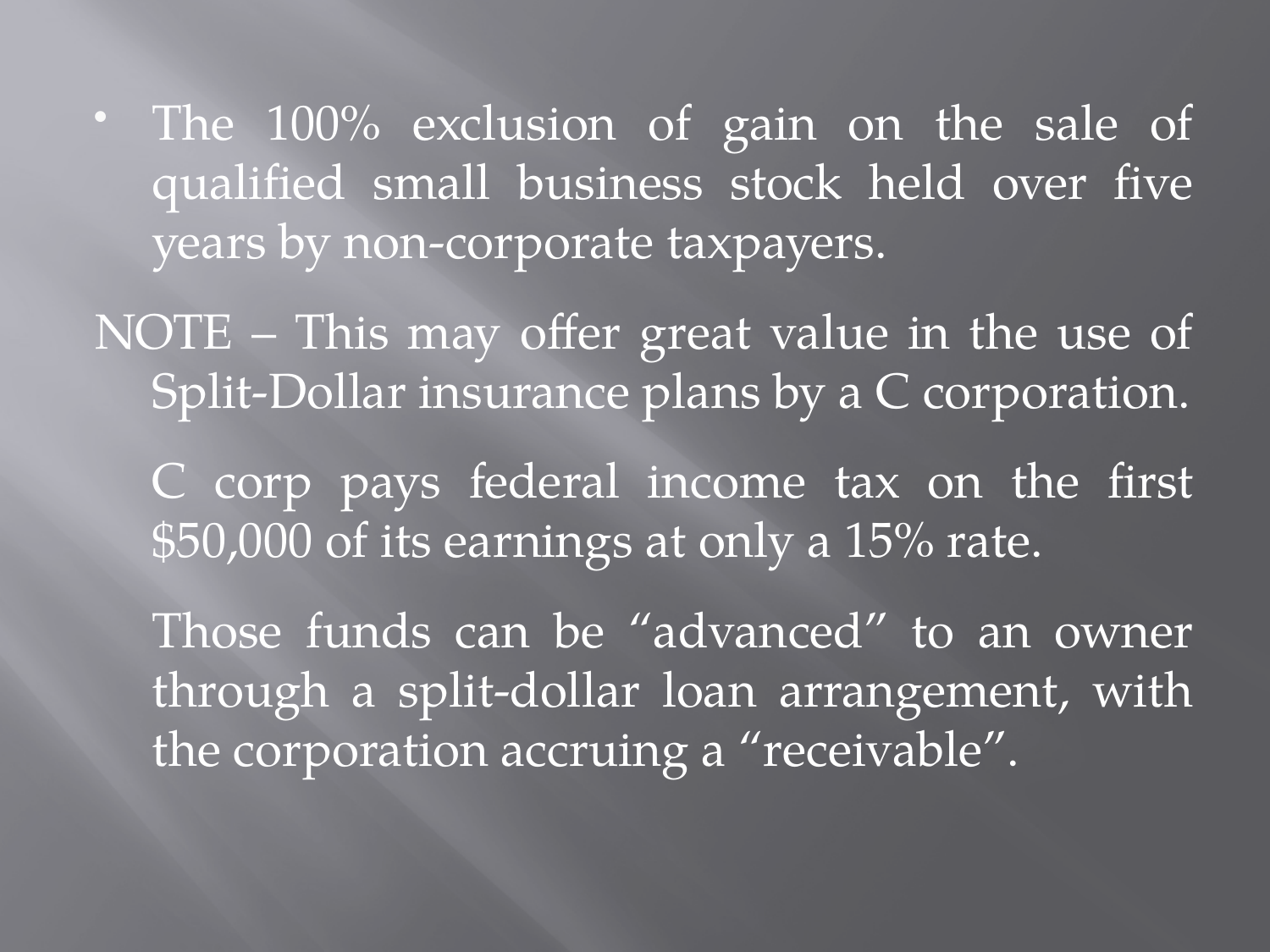

The 100% exclusion of gain on the sale of qualified small business stock held over five years by non-corporate taxpayers.
NOTE – This may offer great value in the use of Split-Dollar insurance plans by a C corporation.
	C corp pays federal income tax on the first $50,000 of its earnings at only a 15% rate.
	Those funds can be “advanced” to an owner through a split-dollar loan arrangement, with the corporation accruing a “receivable”.